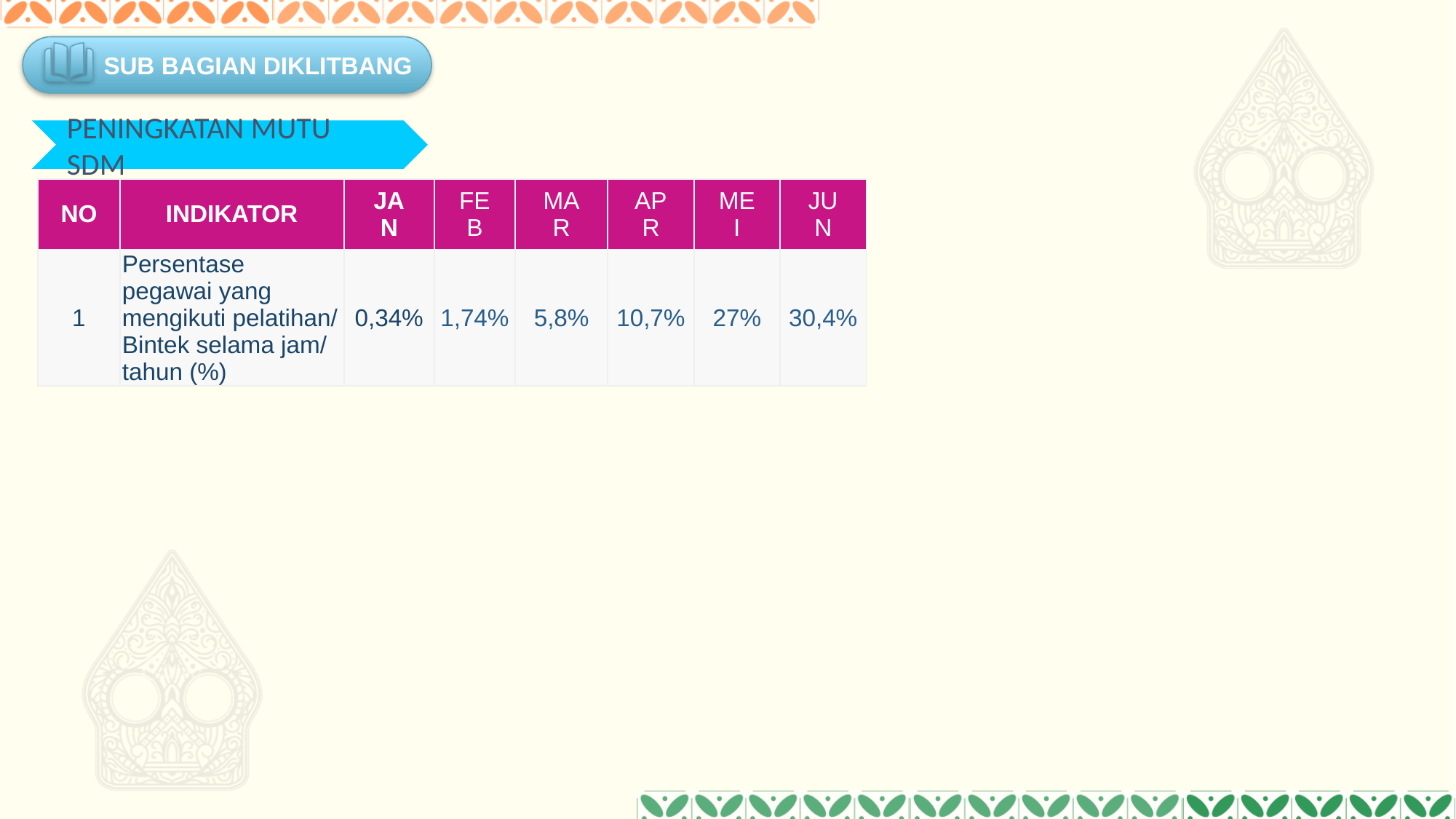

SUB BAGIAN DIKLITBANG

PENINGKATAN MUTU SDM
| NO | INDIKATOR | JAN | FEB | MAR | APR | MEI | JUN |
| --- | --- | --- | --- | --- | --- | --- | --- |
| 1 | Persentase pegawai yang mengikuti pelatihan/ Bintek selama jam/ tahun (%) | 0,34% | 1,74% | 5,8% | 10,7% | 27% | 30,4% |